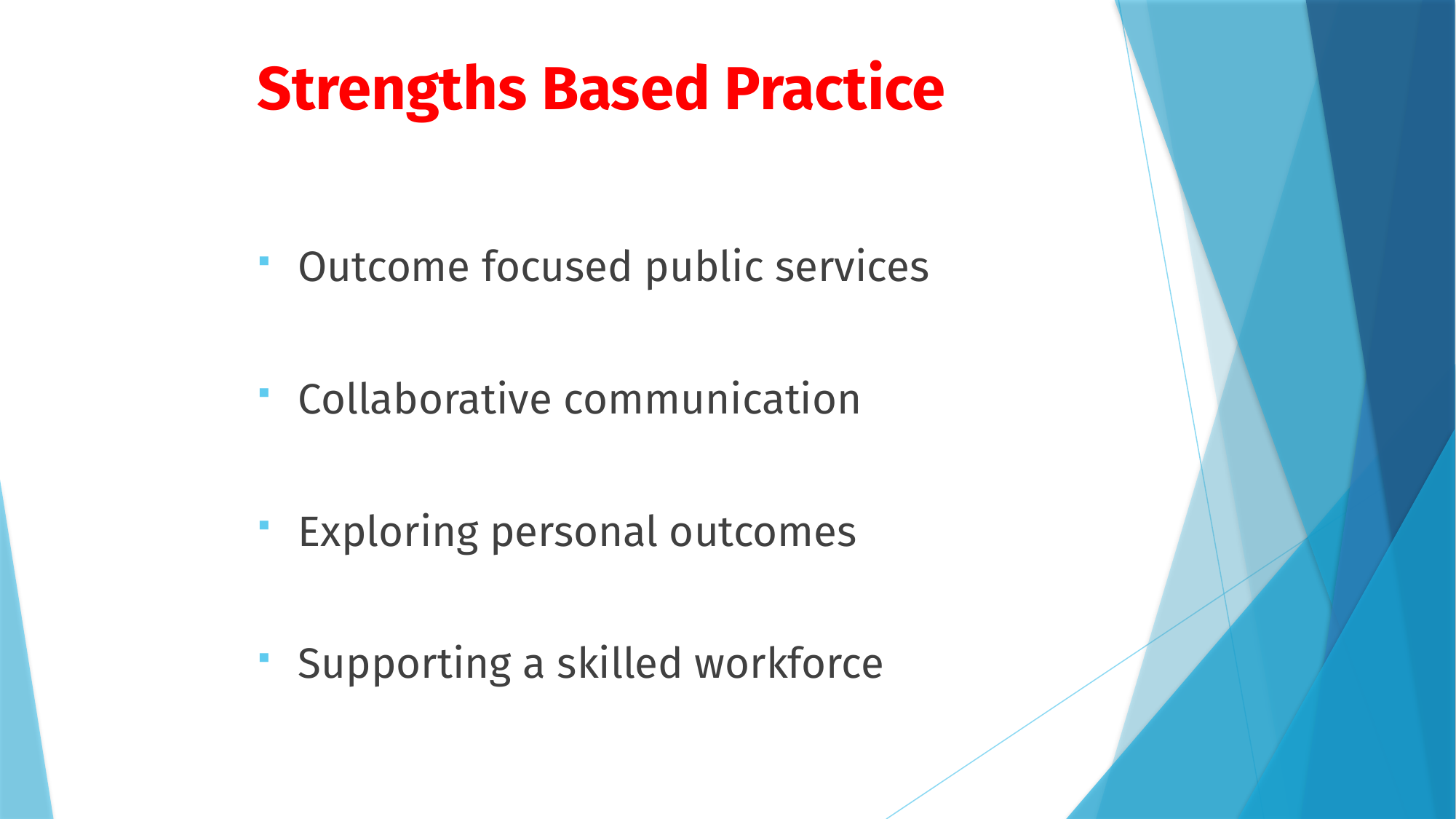

# Strengths Based Practice
Outcome focused public services

Collaborative communication

Exploring personal outcomes

Supporting a skilled workforce